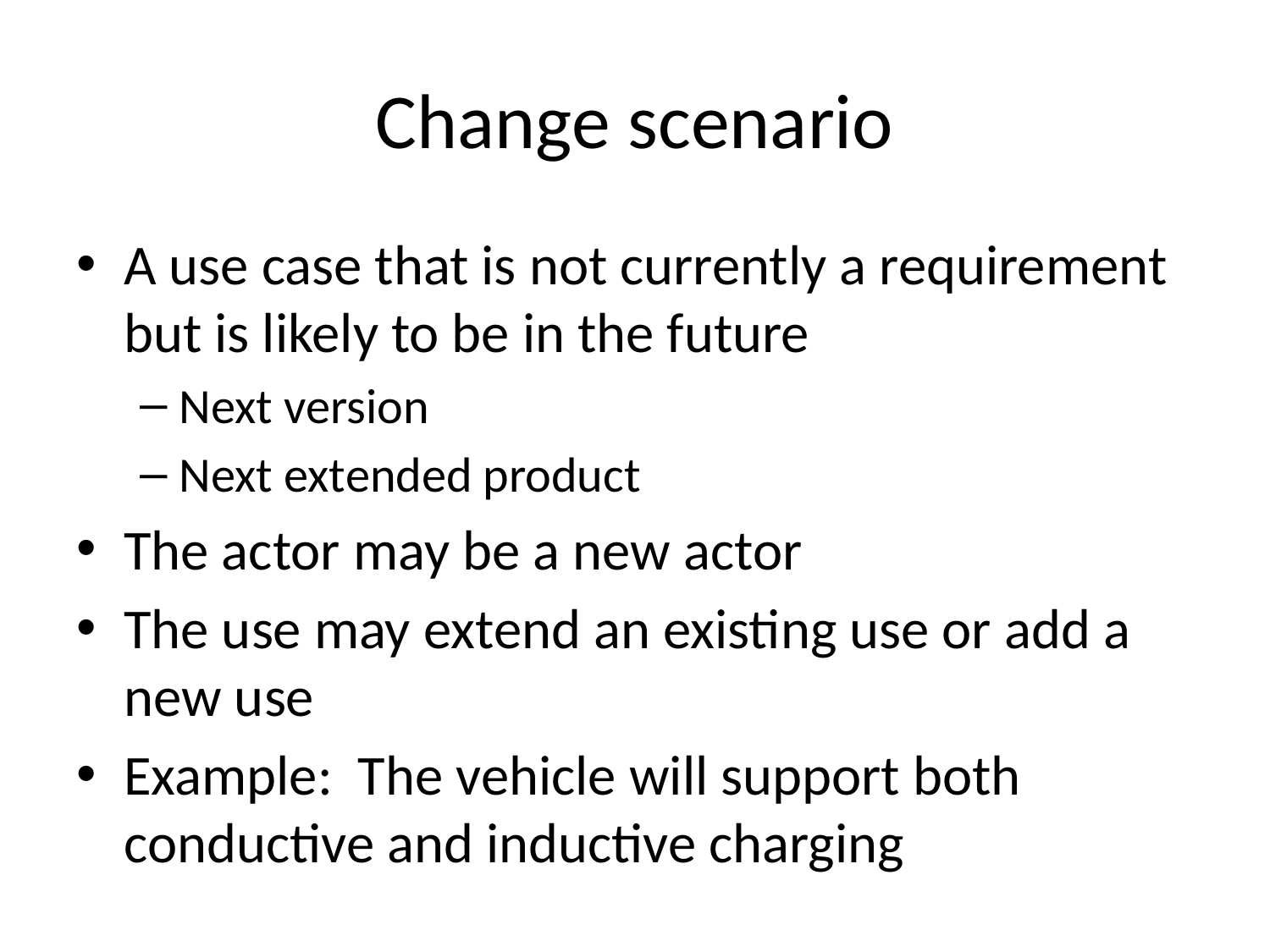

# Change scenario
A use case that is not currently a requirement but is likely to be in the future
Next version
Next extended product
The actor may be a new actor
The use may extend an existing use or add a new use
Example:  The vehicle will support both conductive and inductive charging